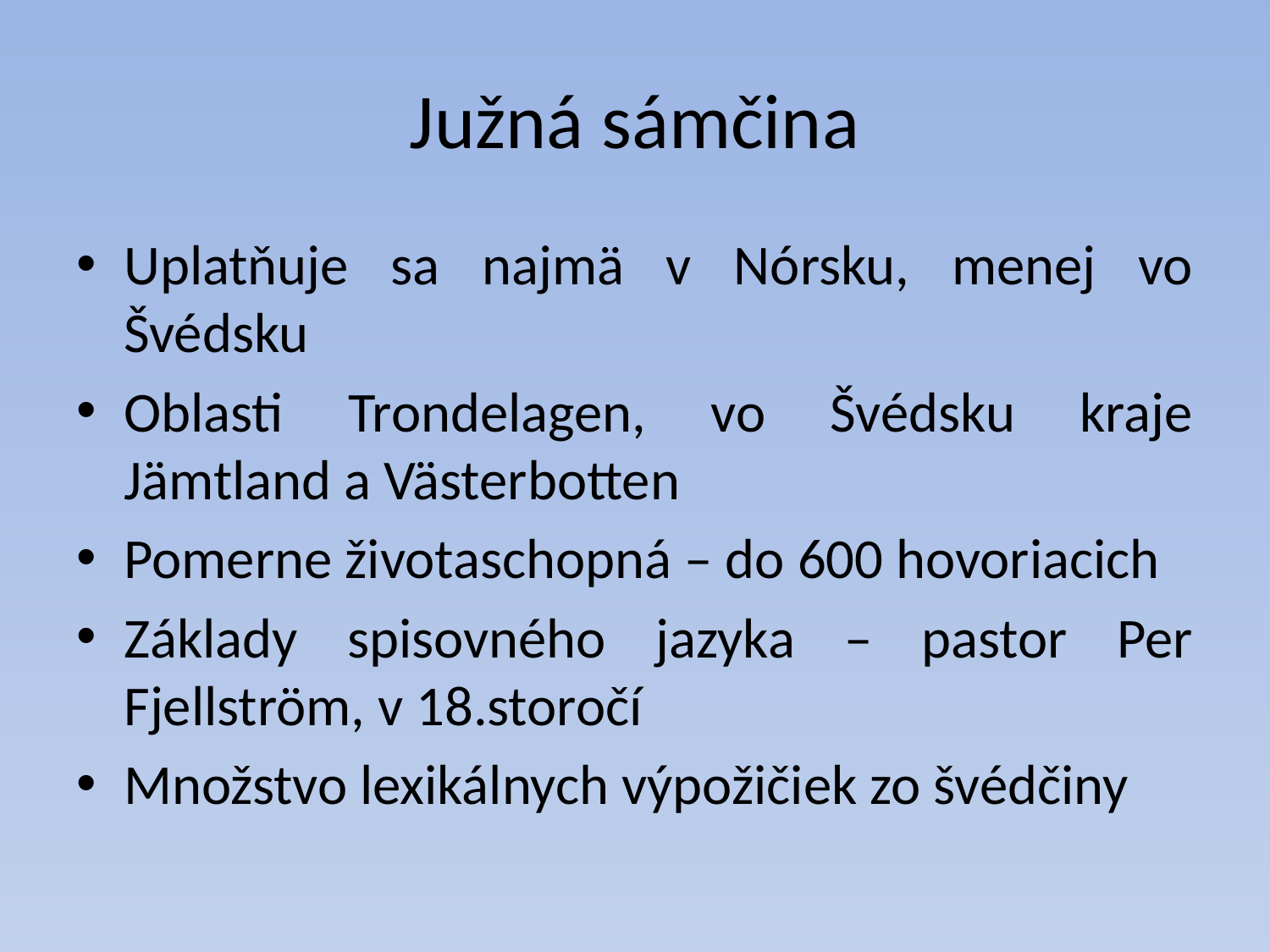

# Južná sámčina
Uplatňuje sa najmä v Nórsku, menej vo Švédsku
Oblasti Trondelagen, vo Švédsku kraje Jämtland a Västerbotten
Pomerne životaschopná – do 600 hovoriacich
Základy spisovného jazyka – pastor Per Fjellström, v 18.storočí
Množstvo lexikálnych výpožičiek zo švédčiny